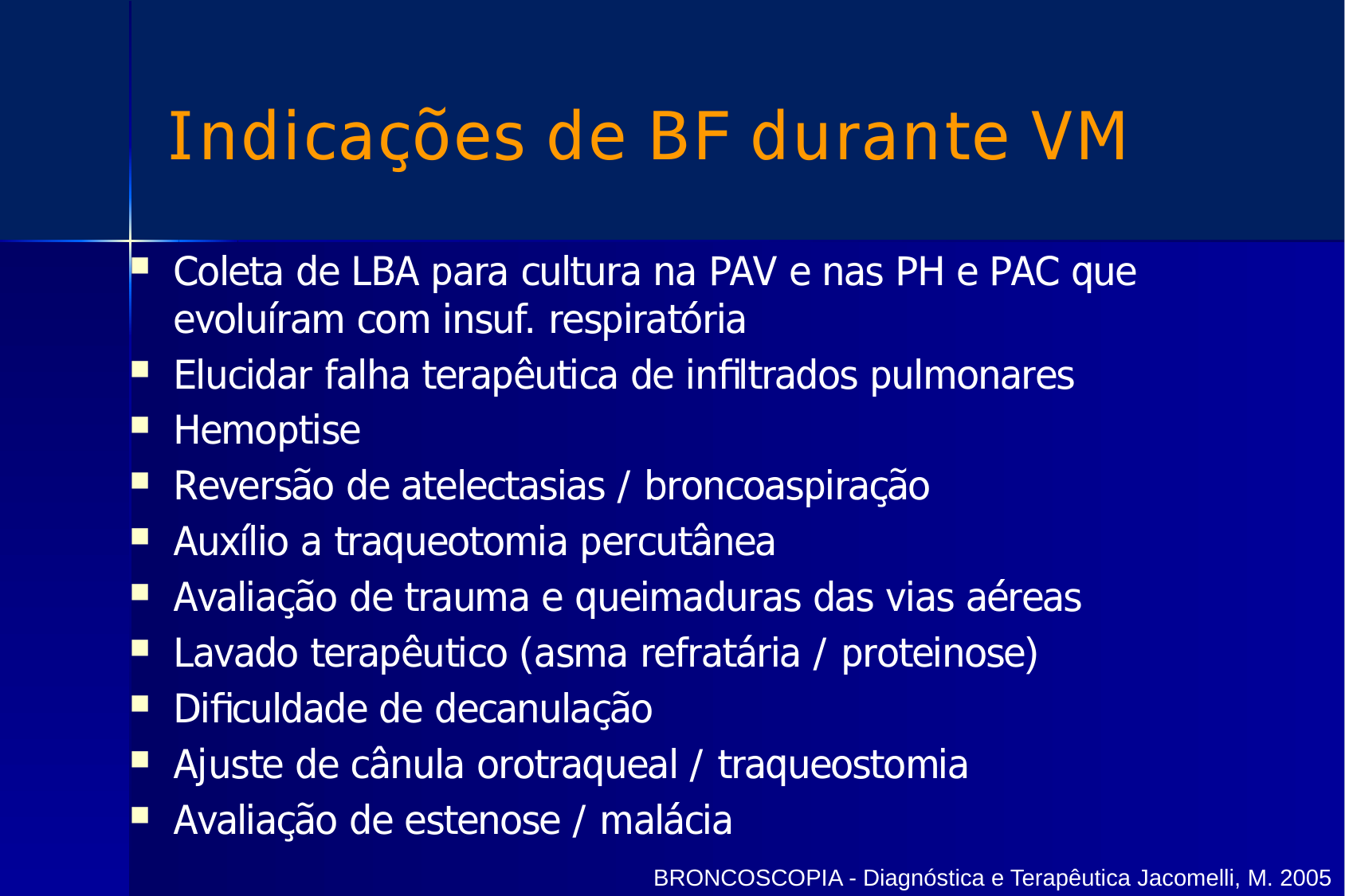

# Indicações de BF durante VM
Coleta de LBA para cultura na PAV e nas PH e PAC que evoluíram com insuf. respiratória
Elucidar falha terapêutica de infiltrados pulmonares
Hemoptise
Reversão de atelectasias / broncoaspiração
Auxílio a traqueotomia percutânea
Avaliação de trauma e queimaduras das vias aéreas
Lavado terapêutico (asma refratária / proteinose)
Dificuldade de decanulação
Ajuste de cânula orotraqueal / traqueostomia
Avaliação de estenose / malácia

BRONCOSCOPIA - Diagnóstica e Terapêutica Jacomelli, M. 2005